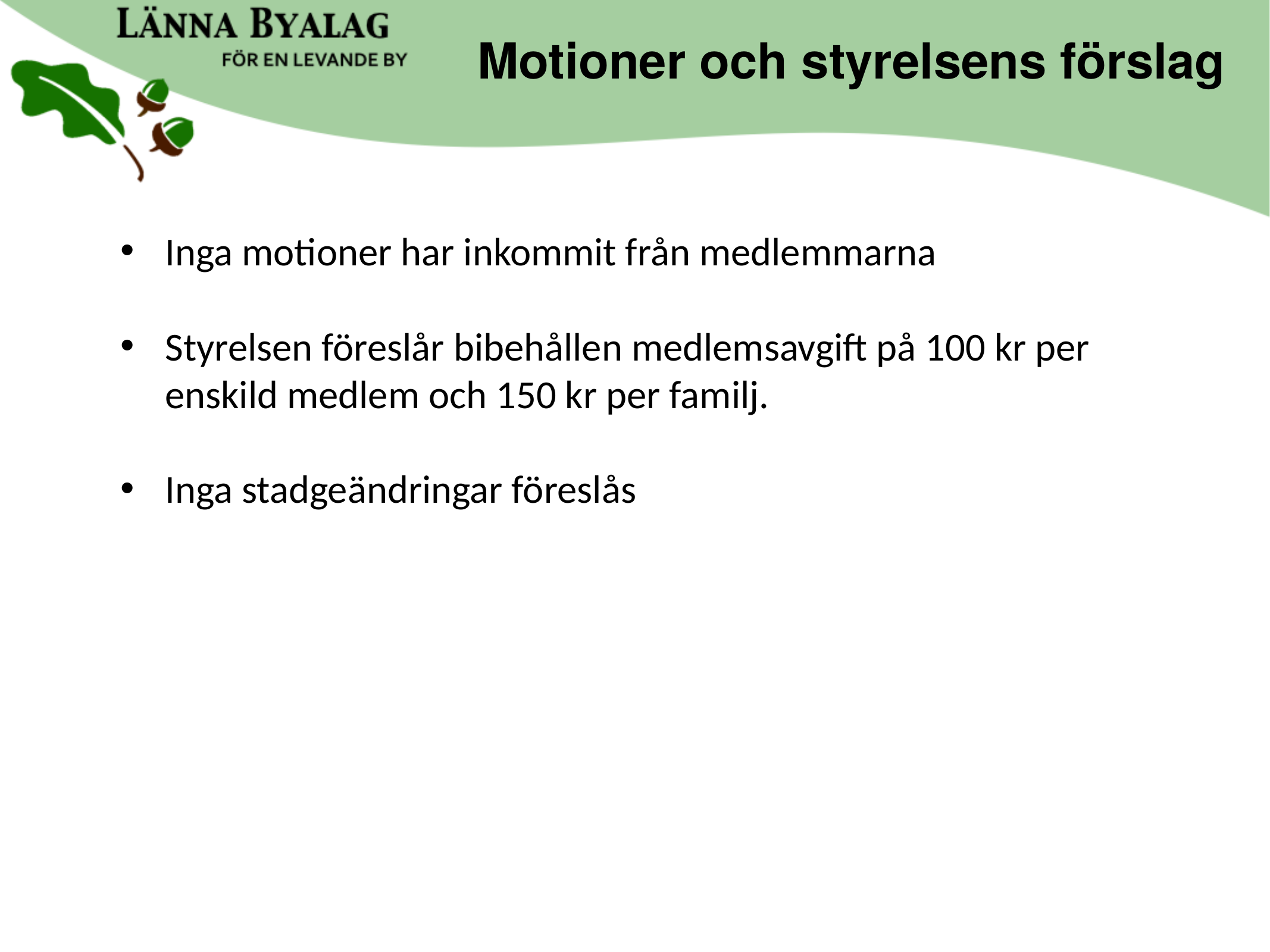

Motioner och styrelsens förslag
Inga motioner har inkommit från medlemmarna

Styrelsen föreslår bibehållen medlemsavgift på 100 kr per enskild medlem och 150 kr per familj.

Inga stadgeändringar föreslås